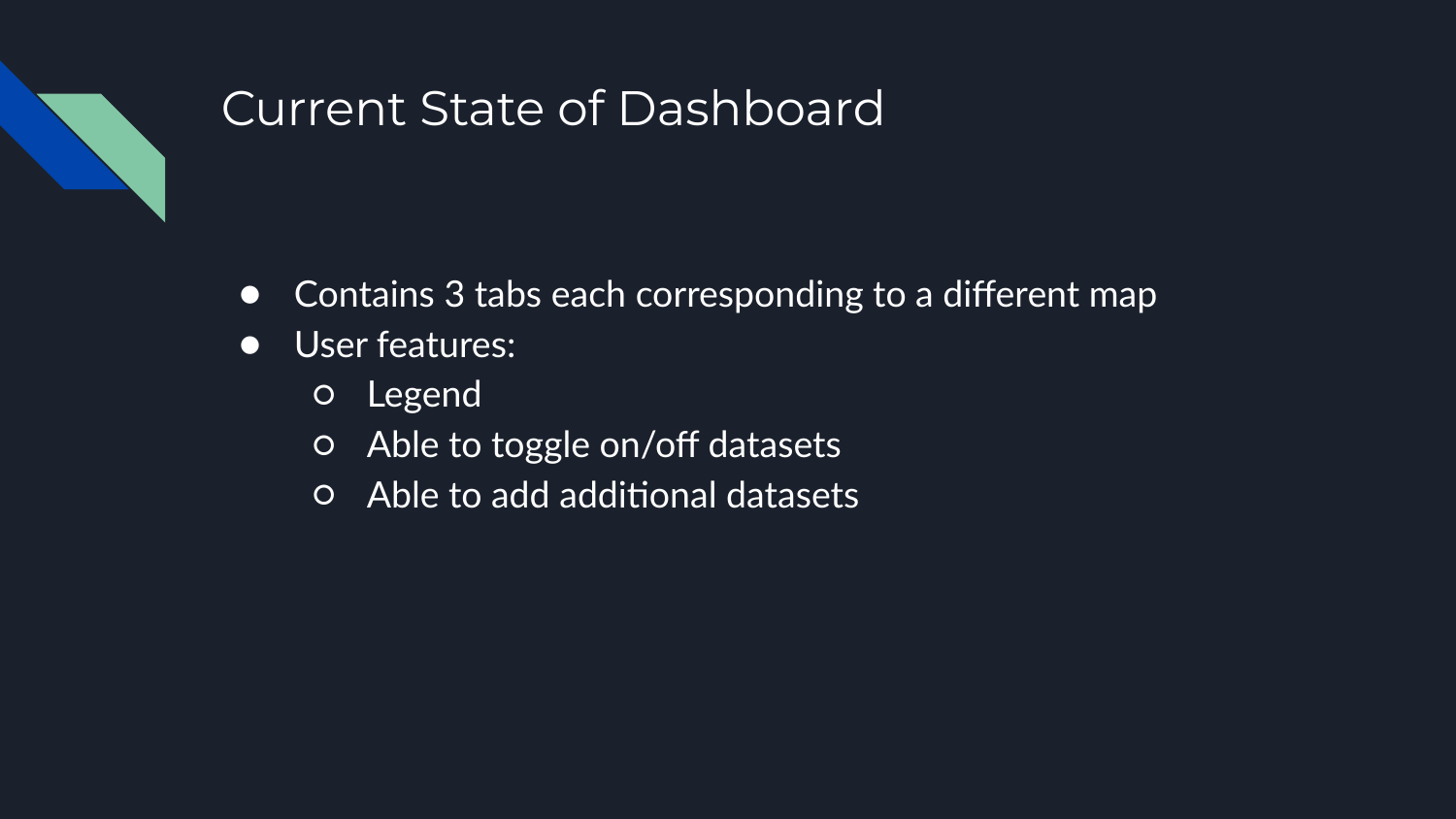

# Current State of Dashboard
Contains 3 tabs each corresponding to a different map
User features:
Legend
Able to toggle on/off datasets
Able to add additional datasets